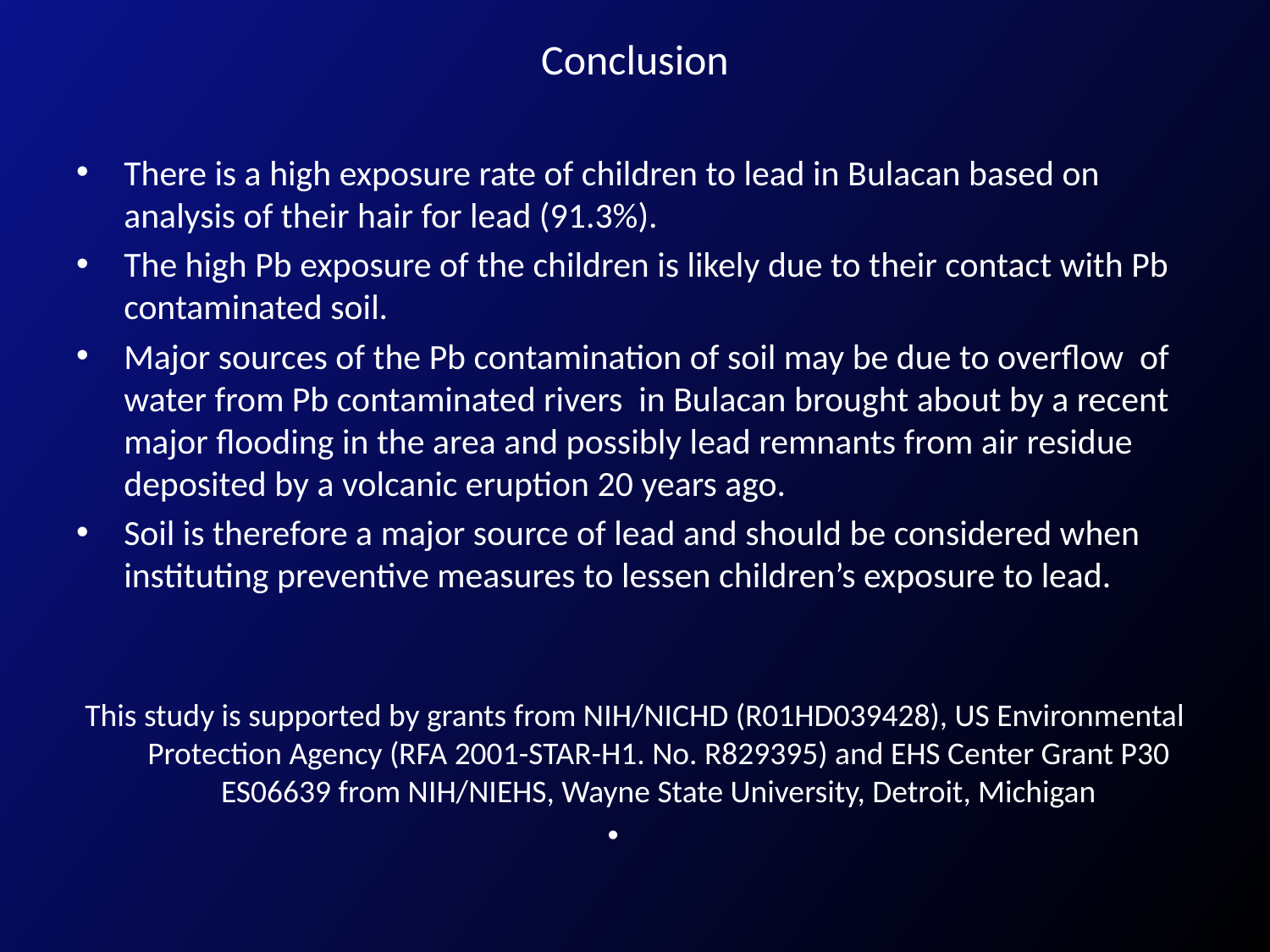

# Conclusion
There is a high exposure rate of children to lead in Bulacan based on analysis of their hair for lead (91.3%).
The high Pb exposure of the children is likely due to their contact with Pb contaminated soil.
Major sources of the Pb contamination of soil may be due to overflow  of water from Pb contaminated rivers  in Bulacan brought about by a recent major flooding in the area and possibly lead remnants from air residue deposited by a volcanic eruption 20 years ago.
Soil is therefore a major source of lead and should be considered when instituting preventive measures to lessen children’s exposure to lead.

This study is supported by grants from NIH/NICHD (R01HD039428), US Environmental Protection Agency (RFA 2001-STAR-H1. No. R829395) and EHS Center Grant P30 ES06639 from NIH/NIEHS, Wayne State University, Detroit, Michigan